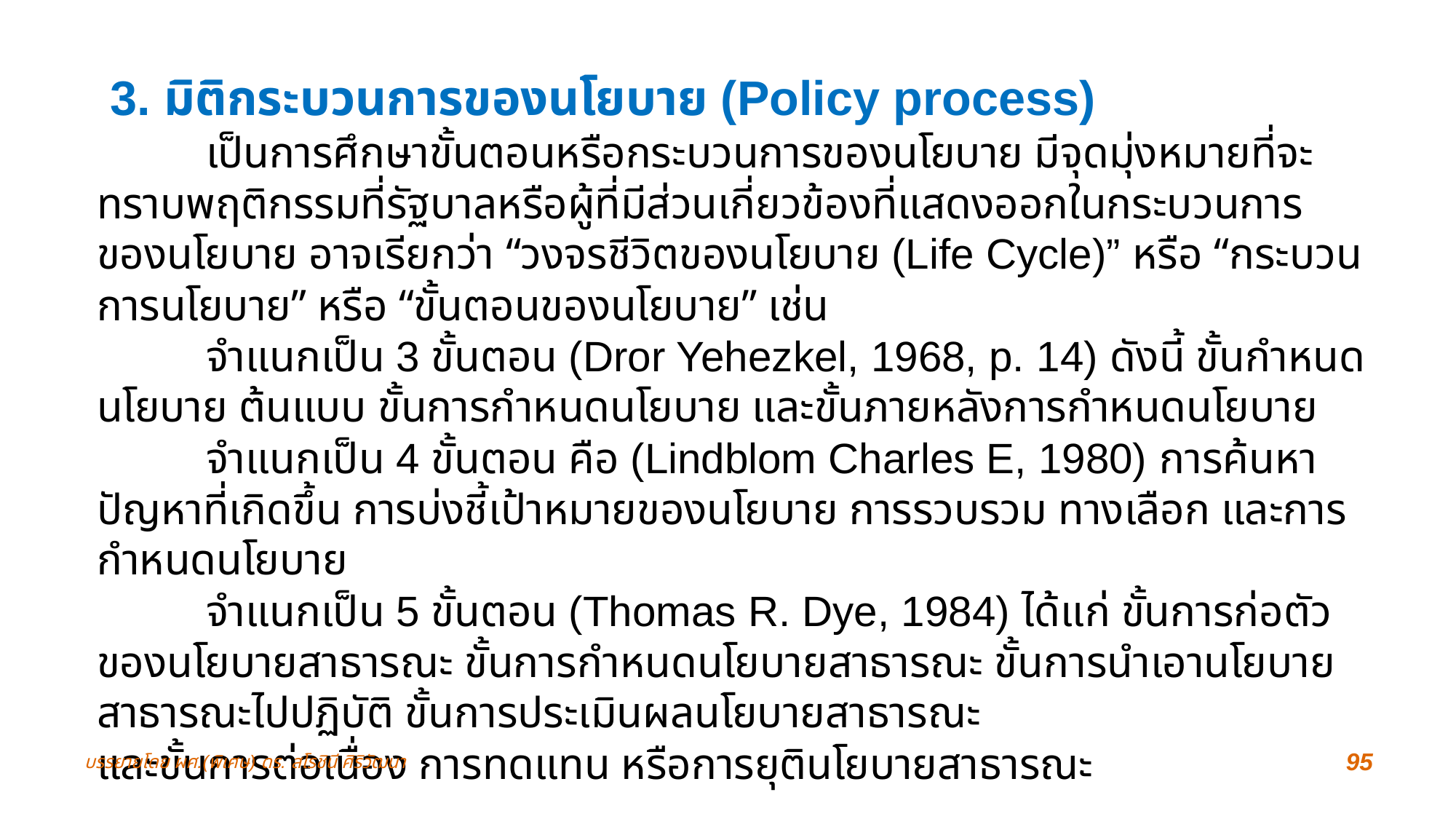

3. มิติกระบวนการของนโยบาย (Policy process)
	เป็นการศึกษาขั้นตอนหรือกระบวนการของนโยบาย มีจุดมุ่งหมายที่จะทราบพฤติกรรมที่รัฐบาลหรือผู้ที่มีส่วนเกี่ยวข้องที่แสดงออกในกระบวนการของนโยบาย อาจเรียกว่า “วงจรชีวิตของนโยบาย (Life Cycle)” หรือ “กระบวนการนโยบาย” หรือ “ขั้นตอนของนโยบาย” เช่น
	จำแนกเป็น 3 ขั้นตอน (Dror Yehezkel, 1968, p. 14) ดังนี้ ขั้นกำหนดนโยบาย ต้นแบบ ขั้นการกำหนดนโยบาย และขั้นภายหลังการกำหนดนโยบาย
	จำแนกเป็น 4 ขั้นตอน คือ (Lindblom Charles E, 1980) การค้นหาปัญหาที่เกิดขึ้น การบ่งชี้เป้าหมายของนโยบาย การรวบรวม ทางเลือก และการกำหนดนโยบาย
	จำแนกเป็น 5 ขั้นตอน (Thomas R. Dye, 1984) ได้แก่ ขั้นการก่อตัวของนโยบายสาธารณะ ขั้นการกำหนดนโยบายสาธารณะ ขั้นการนำเอานโยบายสาธารณะไปปฏิบัติ ขั้นการประเมินผลนโยบายสาธารณะ
และขั้นการต่อเนื่อง การทดแทน หรือการยุตินโยบายสาธารณะ
บรรยายโดย ผศ.(พิเศษ) ดร. สโรชินี ศิริวัฒนา
95